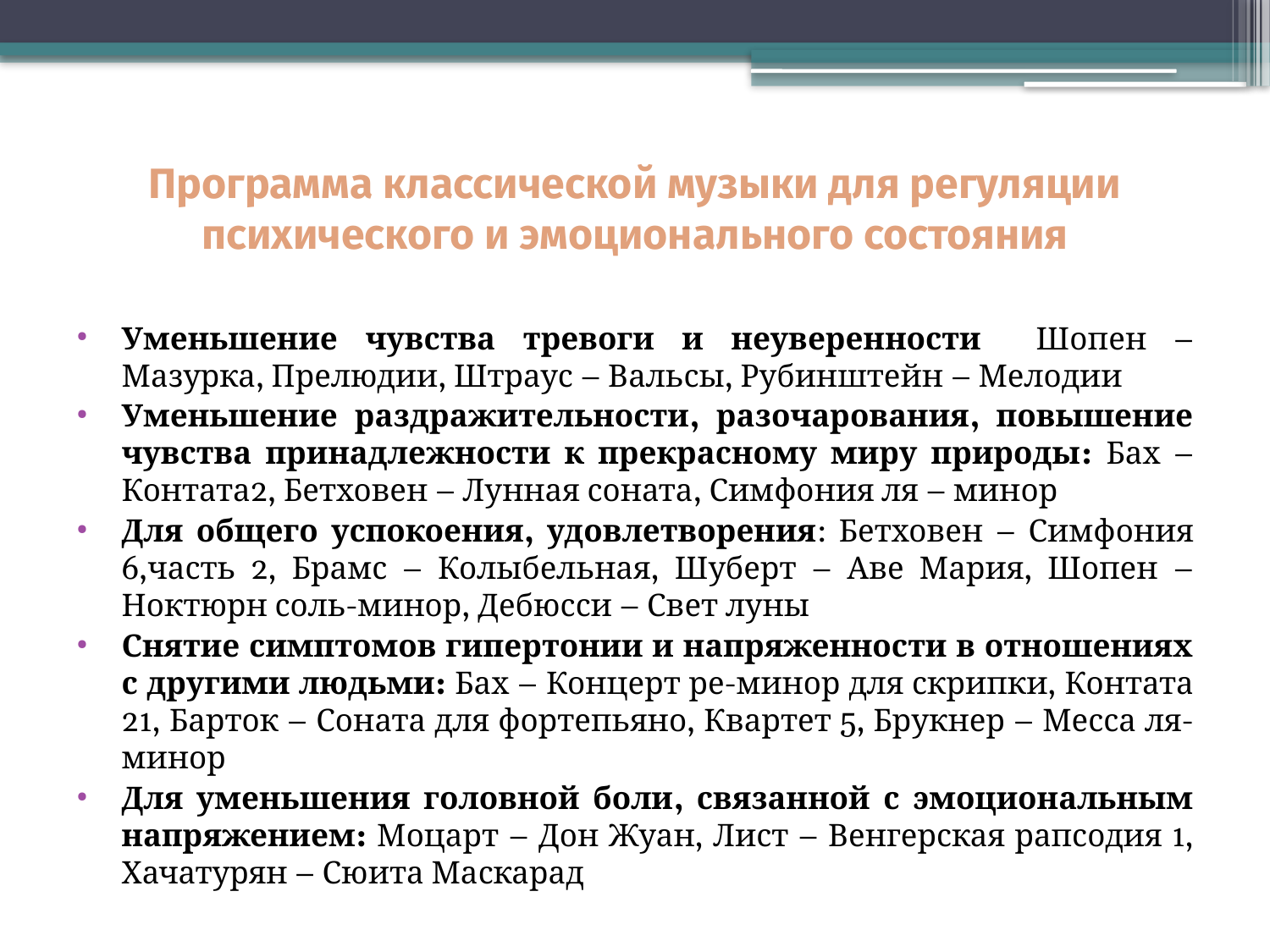

# Программа классической музыки для регуляции психического и эмоционального состояния
Уменьшение чувства тревоги и неуверенности  Шопен – Мазурка, Прелюдии, Штраус – Вальсы, Рубинштейн – Мелодии
Уменьшение раздражительности, разочарования, повышение чувства принадлежности к прекрасному миру природы: Бах – Контата2, Бетховен – Лунная соната, Симфония ля – минор
Для общего успокоения, удовлетворения: Бетховен – Симфония 6,часть 2, Брамс – Колыбельная, Шуберт – Аве Мария, Шопен – Ноктюрн соль-минор, Дебюсси – Свет луны
Снятие симптомов гипертонии и напряженности в отношениях с другими людьми: Бах – Концерт ре-минор для скрипки, Контата 21, Барток – Соната для фортепьяно, Квартет 5, Брукнер – Месса ля-минор
Для уменьшения головной боли, связанной с эмоциональным напряжением: Моцарт – Дон Жуан, Лист – Венгерская рапсодия 1, Хачатурян – Сюита Маскарад